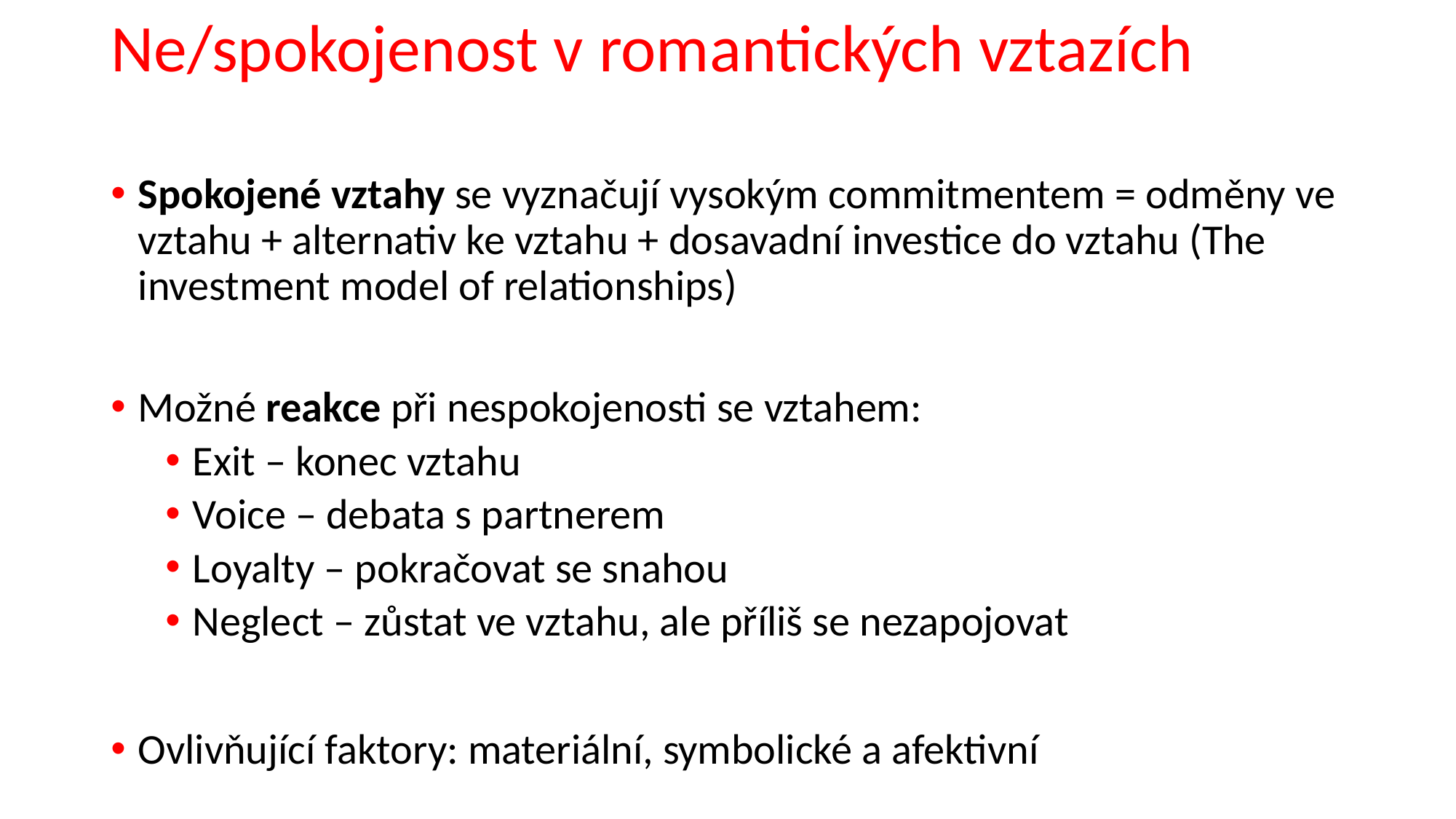

# Ne/spokojenost v romantických vztazích
Spokojené vztahy se vyznačují vysokým commitmentem = odměny ve vztahu + alternativ ke vztahu + dosavadní investice do vztahu (The investment model of relationships)

Možné reakce při nespokojenosti se vztahem:
Exit – konec vztahu
Voice – debata s partnerem
Loyalty – pokračovat se snahou
Neglect – zůstat ve vztahu, ale příliš se nezapojovat

Ovlivňující faktory: materiální, symbolické a afektivní